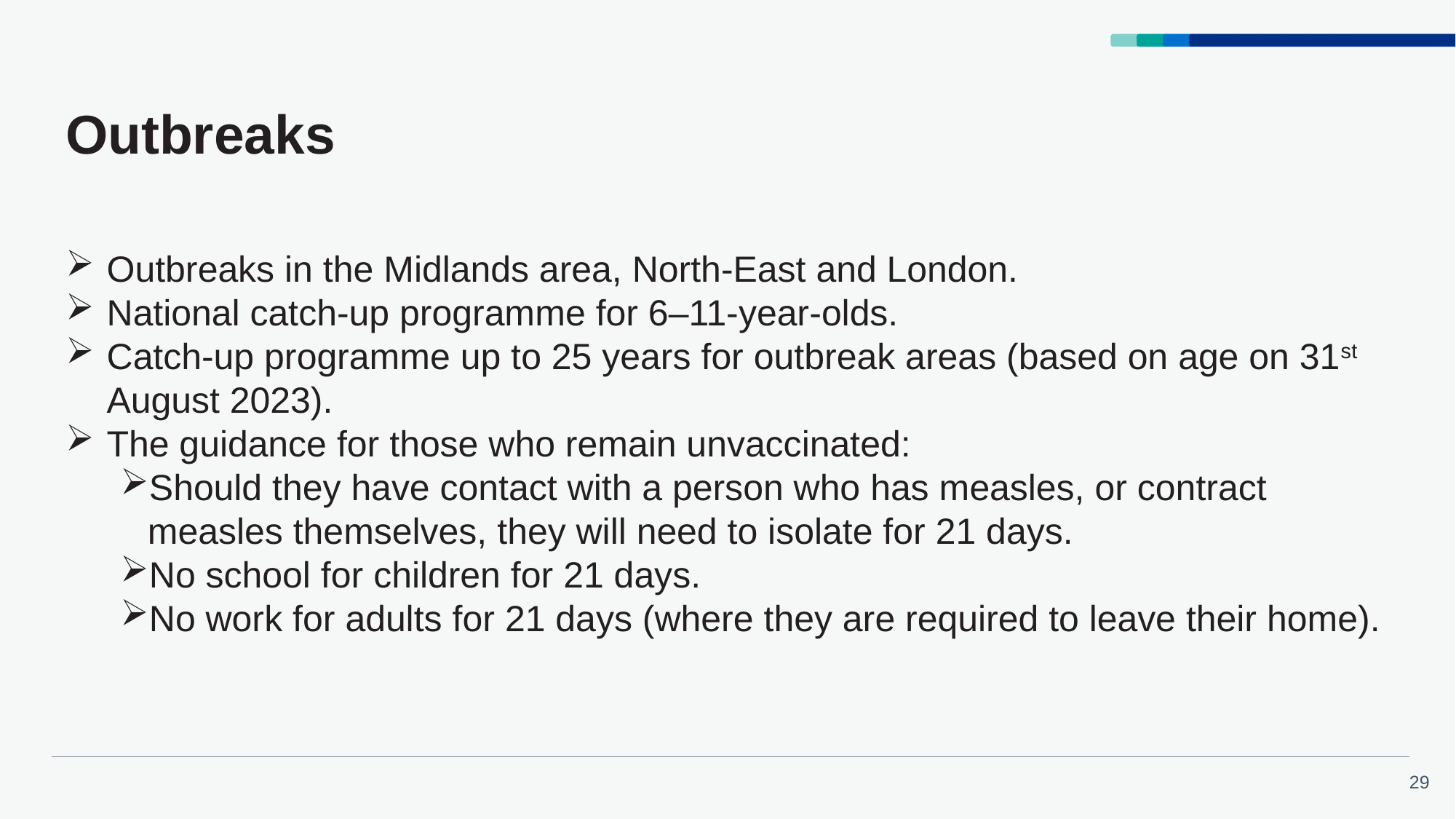

# Outbreaks
Outbreaks in the Midlands area, North-East and London.
National catch-up programme for 6–11-year-olds.
Catch-up programme up to 25 years for outbreak areas (based on age on 31st August 2023).
The guidance for those who remain unvaccinated:
Should they have contact with a person who has measles, or contract measles themselves, they will need to isolate for 21 days.
No school for children for 21 days.
No work for adults for 21 days (where they are required to leave their home).